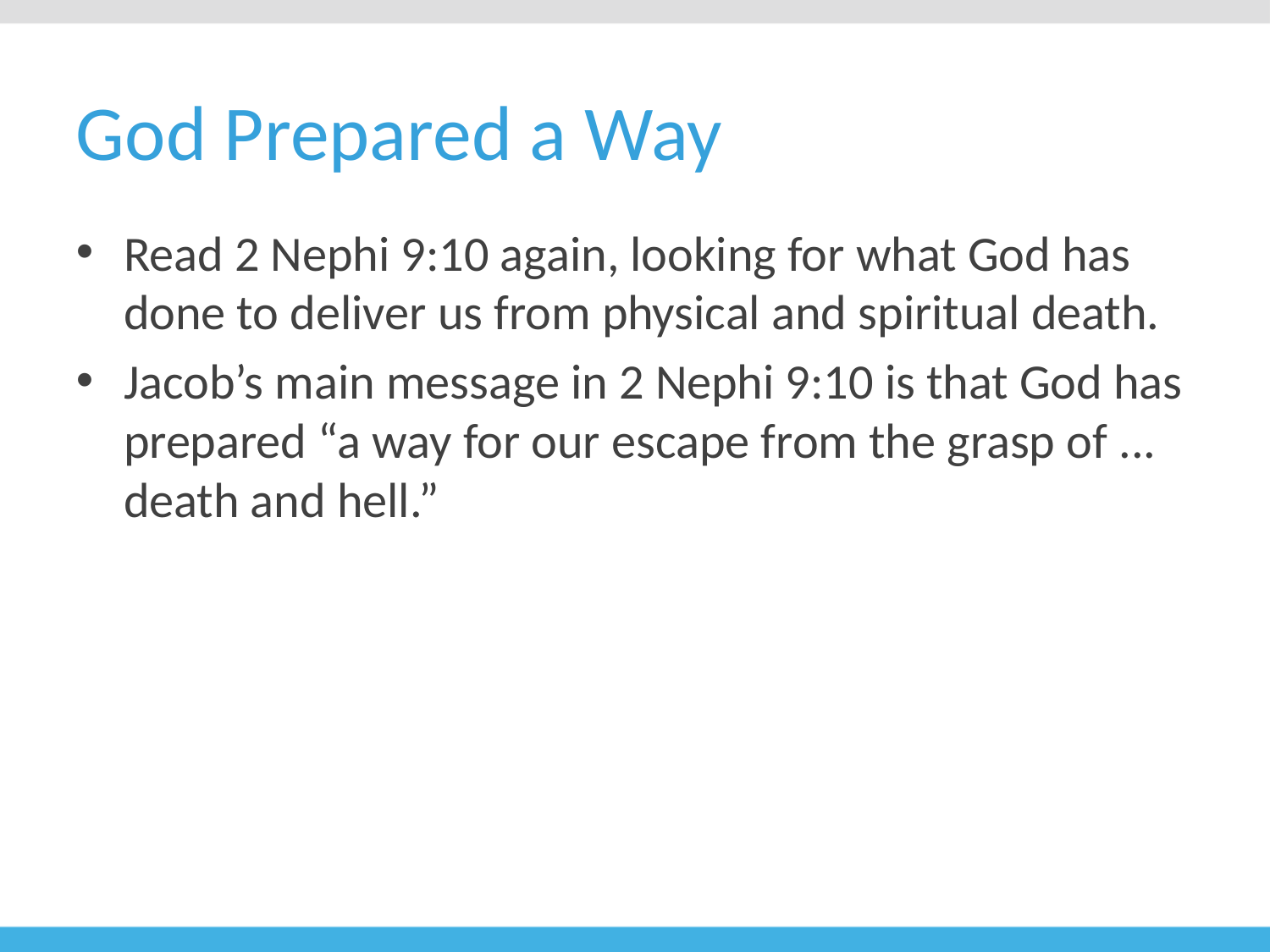

# God Prepared a Way
Read 2 Nephi 9:10 again, looking for what God has done to deliver us from physical and spiritual death.
Jacob’s main message in 2 Nephi 9:10 is that God has prepared “a way for our escape from the grasp of ... death and hell.”